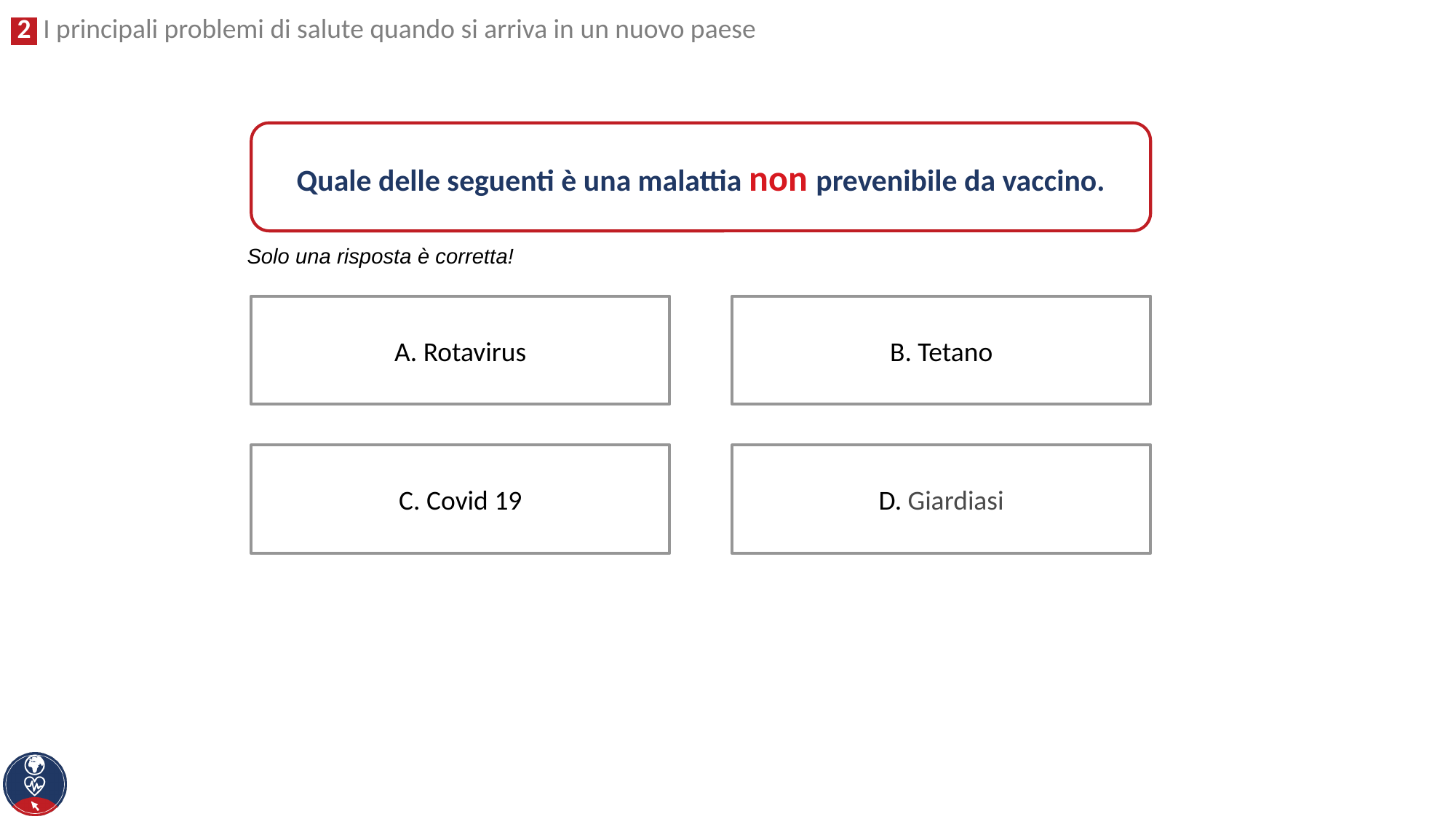

Quale delle seguenti è una malattia non prevenibile da vaccino.
Solo una risposta è corretta!
B. Tetano
A. Rotavirus
D. Giardiasi
C. Covid 19